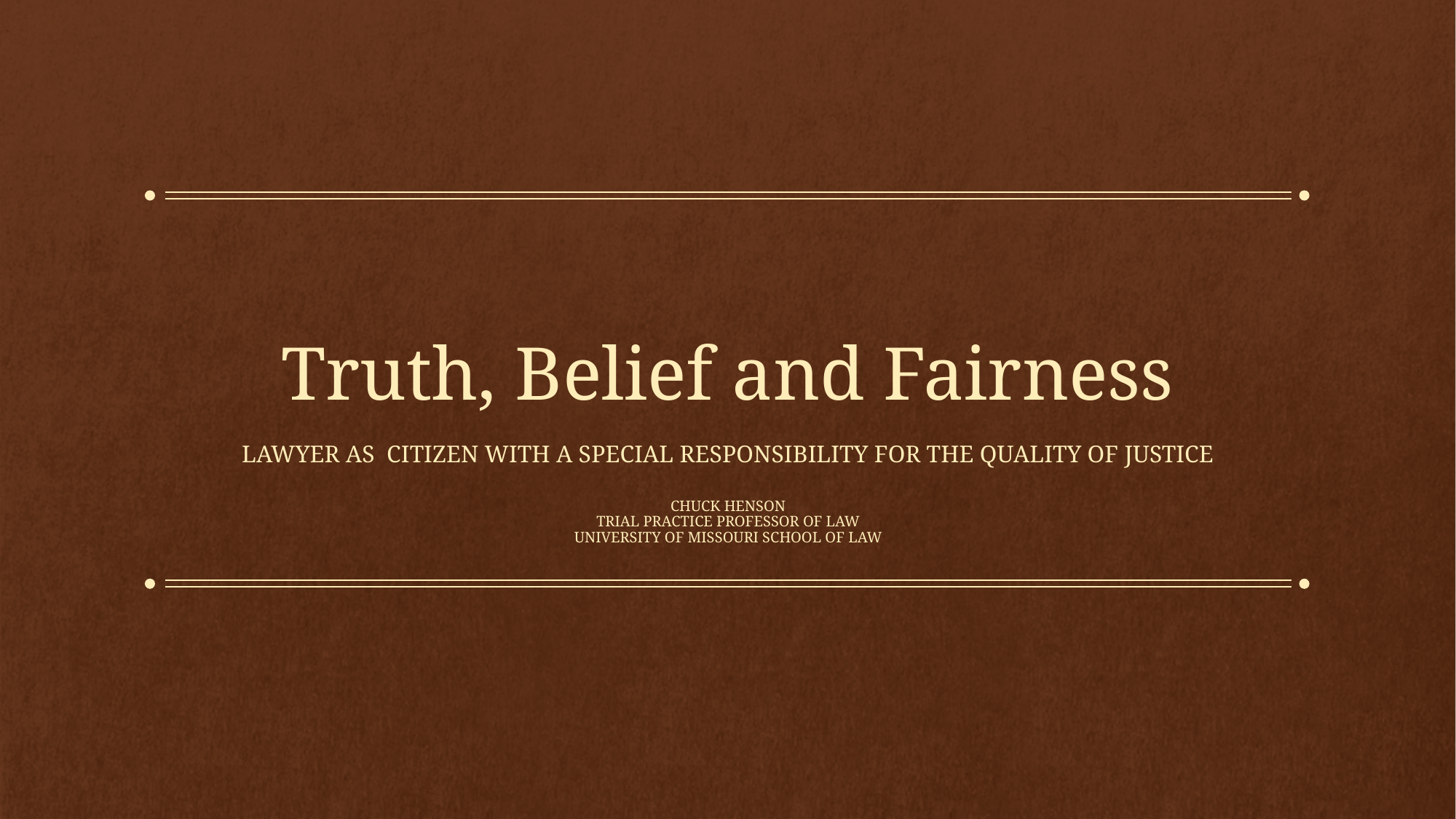

# Truth, Belief and Fairness
Lawyer as  citizen with a special responsibility for the quality of justice

Chuck Henson
Trial Practice Professor of Law
University of Missouri School of Law